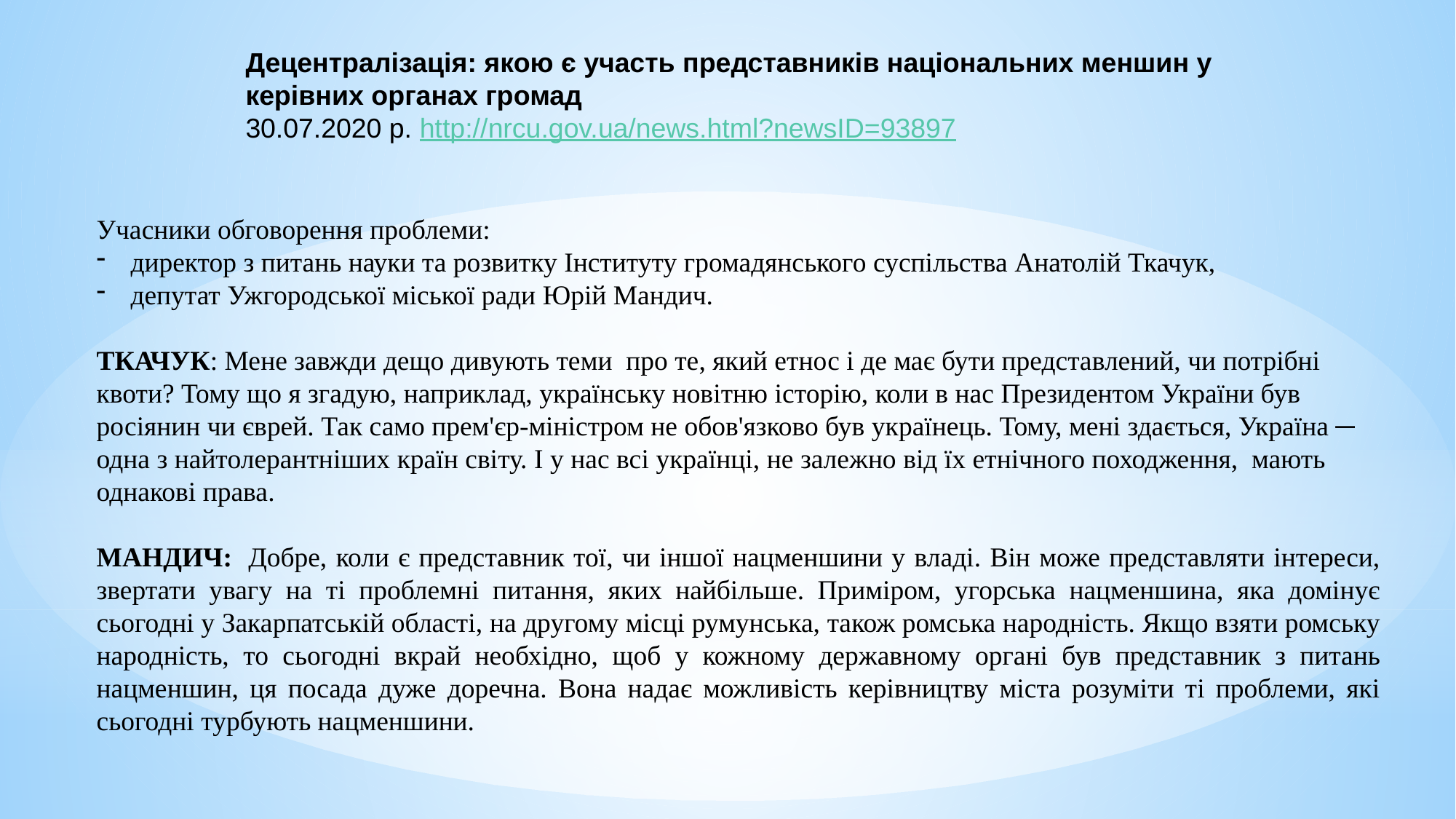

Децентралізація: якою є участь представників національних меншин у керівних органах громад
30.07.2020 р. http://nrcu.gov.ua/news.html?newsID=93897

Учасники обговорення проблеми:
директор з питань науки та розвитку Інституту громадянського суспільства Анатолій Ткачук,
депутат Ужгородської міської ради Юрій Мандич.

ТКАЧУК: Мене завжди дещо дивують теми  про те, який етнос і де має бути представлений, чи потрібні квоти? Тому що я згадую, наприклад, українську новітню історію, коли в нас Президентом України був росіянин чи єврей. Так само прем'єр-міністром не обов'язково був українець. Тому, мені здається, Україна ─ одна з найтолерантніших країн світу. І у нас всі українці, не залежно від їх етнічного походження,  мають однакові права.

МАНДИЧ:  Добре, коли є представник тої, чи іншої нацменшини у владі. Він може представляти інтереси, звертати увагу на ті проблемні питання, яких найбільше. Приміром, угорська нацменшина, яка домінує сьогодні у Закарпатській області, на другому місці румунська, також ромська народність. Якщо взяти ромську народність, то сьогодні вкрай необхідно, щоб у кожному державному органі був представник з питань нацменшин, ця посада дуже доречна. Вона надає можливість керівництву міста розуміти ті проблеми, які сьогодні турбують нацменшини.